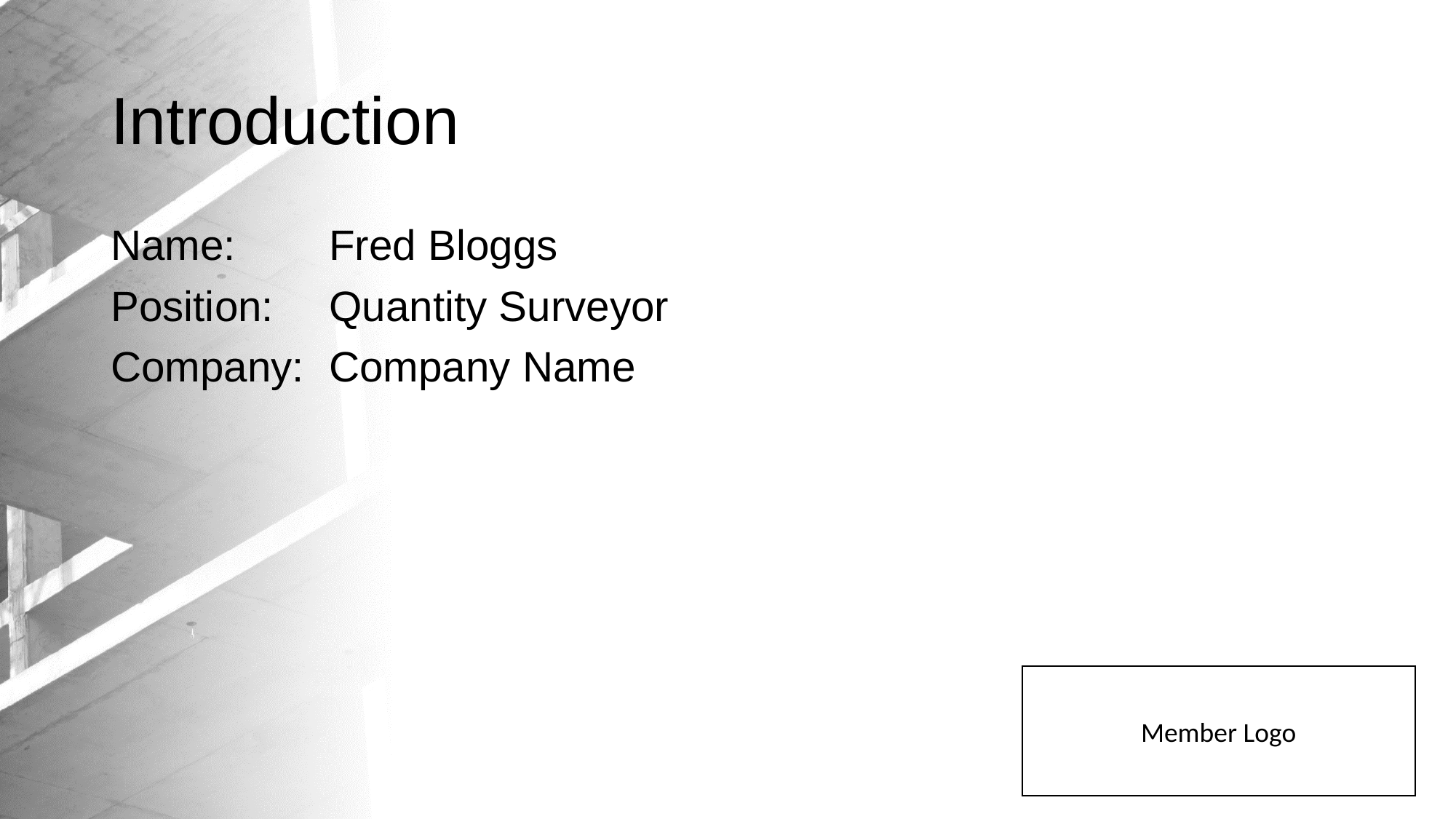

# Introduction
Name:	Fred Bloggs
Position:	Quantity Surveyor
Company:	Company Name
Member Logo